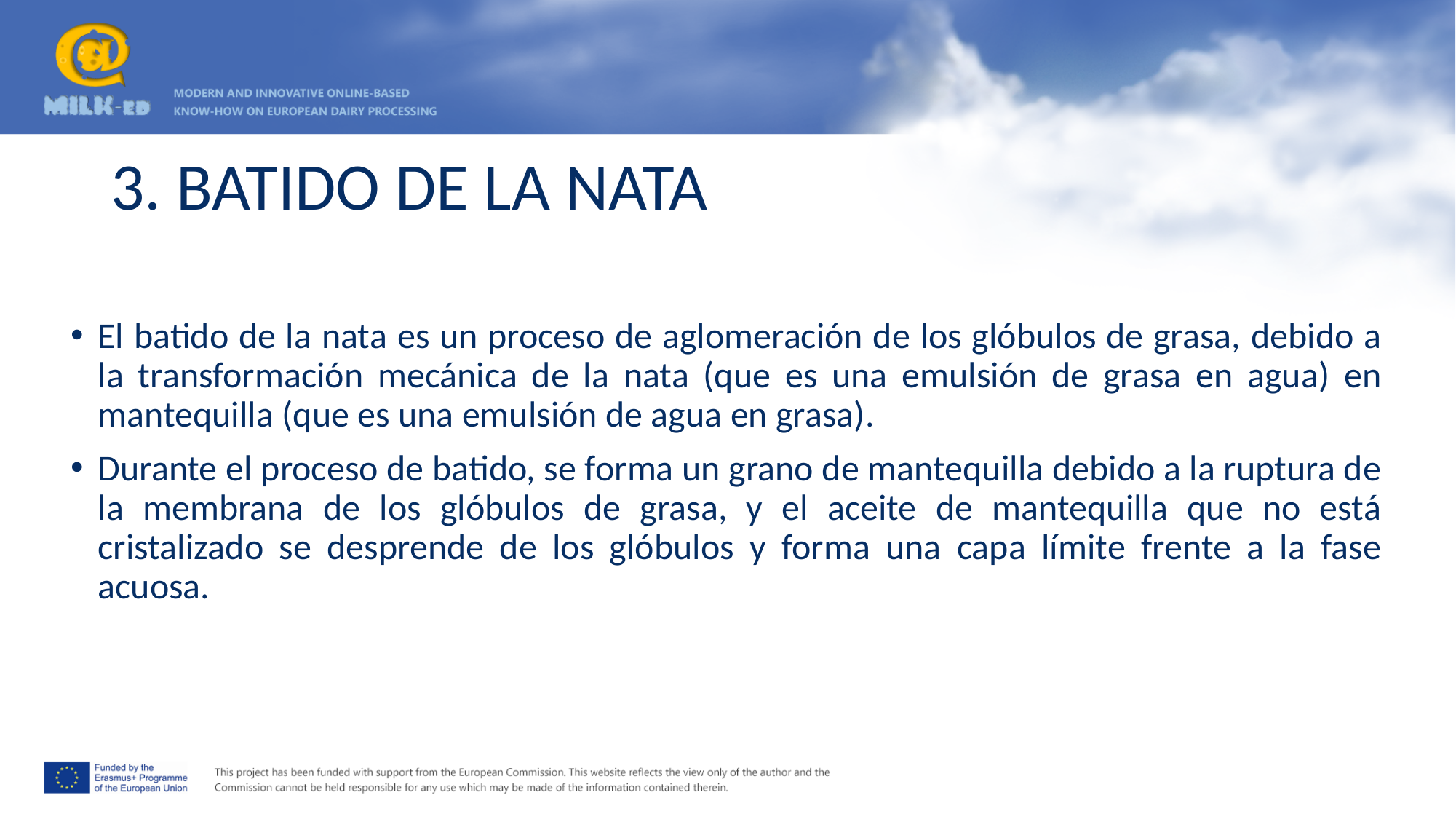

# 3. BATIDO DE LA NATA
El batido de la nata es un proceso de aglomeración de los glóbulos de grasa, debido a la transformación mecánica de la nata (que es una emulsión de grasa en agua) en mantequilla (que es una emulsión de agua en grasa).
Durante el proceso de batido, se forma un grano de mantequilla debido a la ruptura de la membrana de los glóbulos de grasa, y el aceite de mantequilla que no está cristalizado se desprende de los glóbulos y forma una capa límite frente a la fase acuosa.